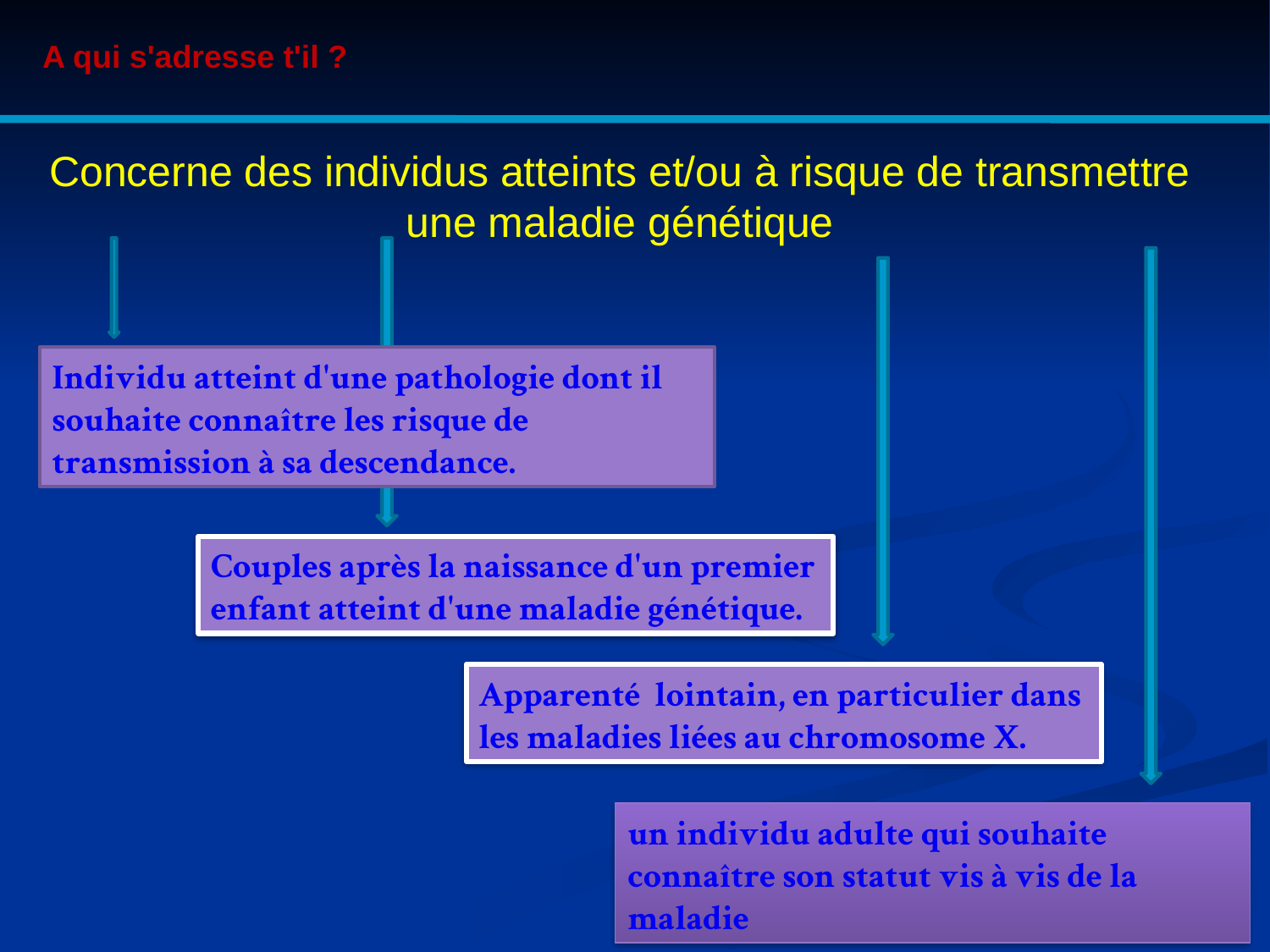

A qui s'adresse t'il ?
Concerne des individus atteints et/ou à risque de transmettre une maladie génétique

Individu atteint d'une pathologie dont il souhaite connaître les risque de transmission à sa descendance.
Couples après la naissance d'un premier enfant atteint d'une maladie génétique.
Apparenté  lointain, en particulier dans les maladies liées au chromosome X.
un individu adulte qui souhaite connaître son statut vis à vis de la maladie